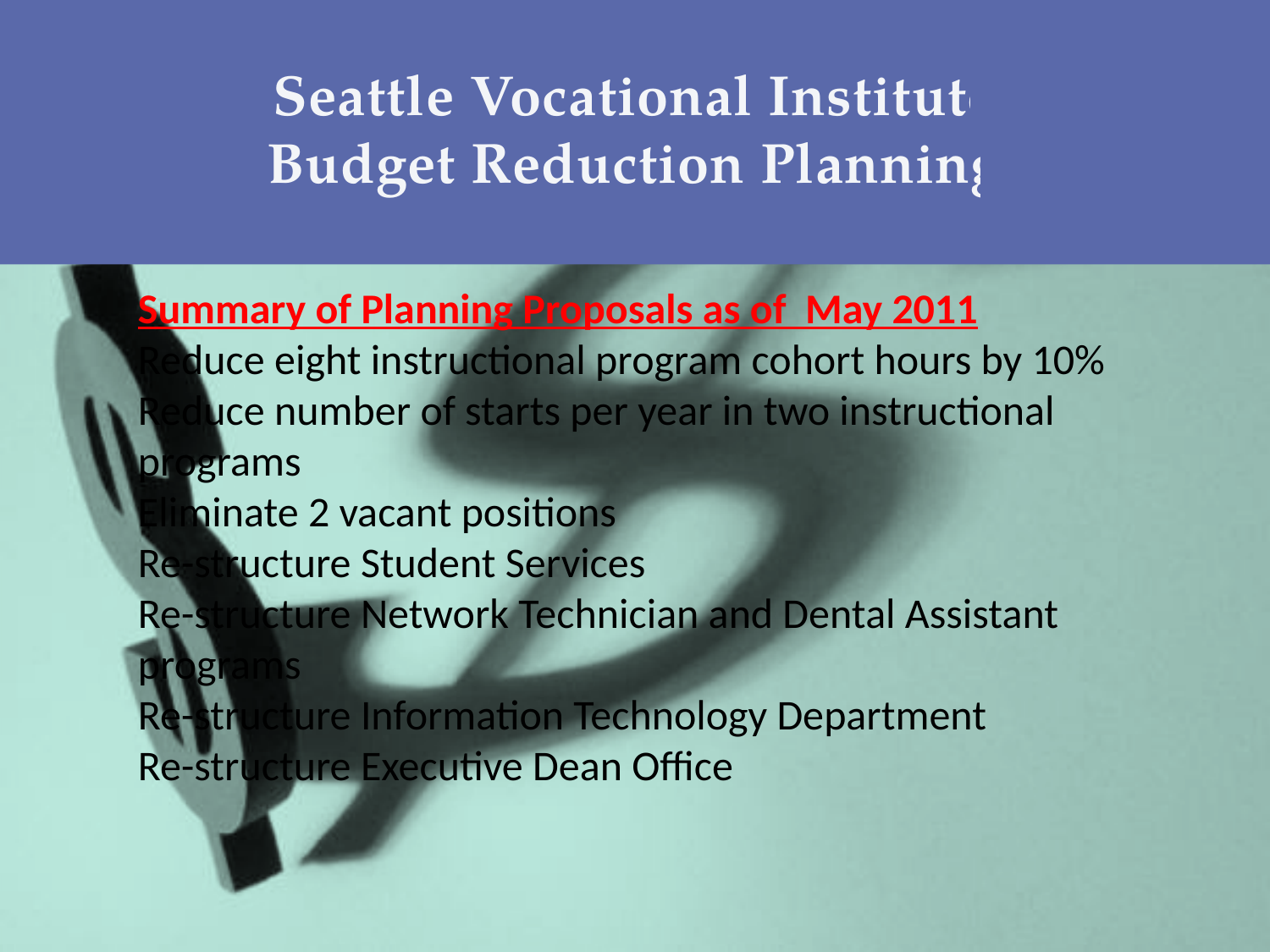

Seattle Vocational Institute
Budget Reduction Planning

# Summary of Planning Proposals as of  May 2011 Reduce eight instructional program cohort hours by 10% Reduce number of starts per year in two instructional programs Eliminate 2 vacant positions Re-structure Student Services Re-structure Network Technician and Dental Assistant programs Re-structure Information Technology Department Re-structure Executive Dean Office